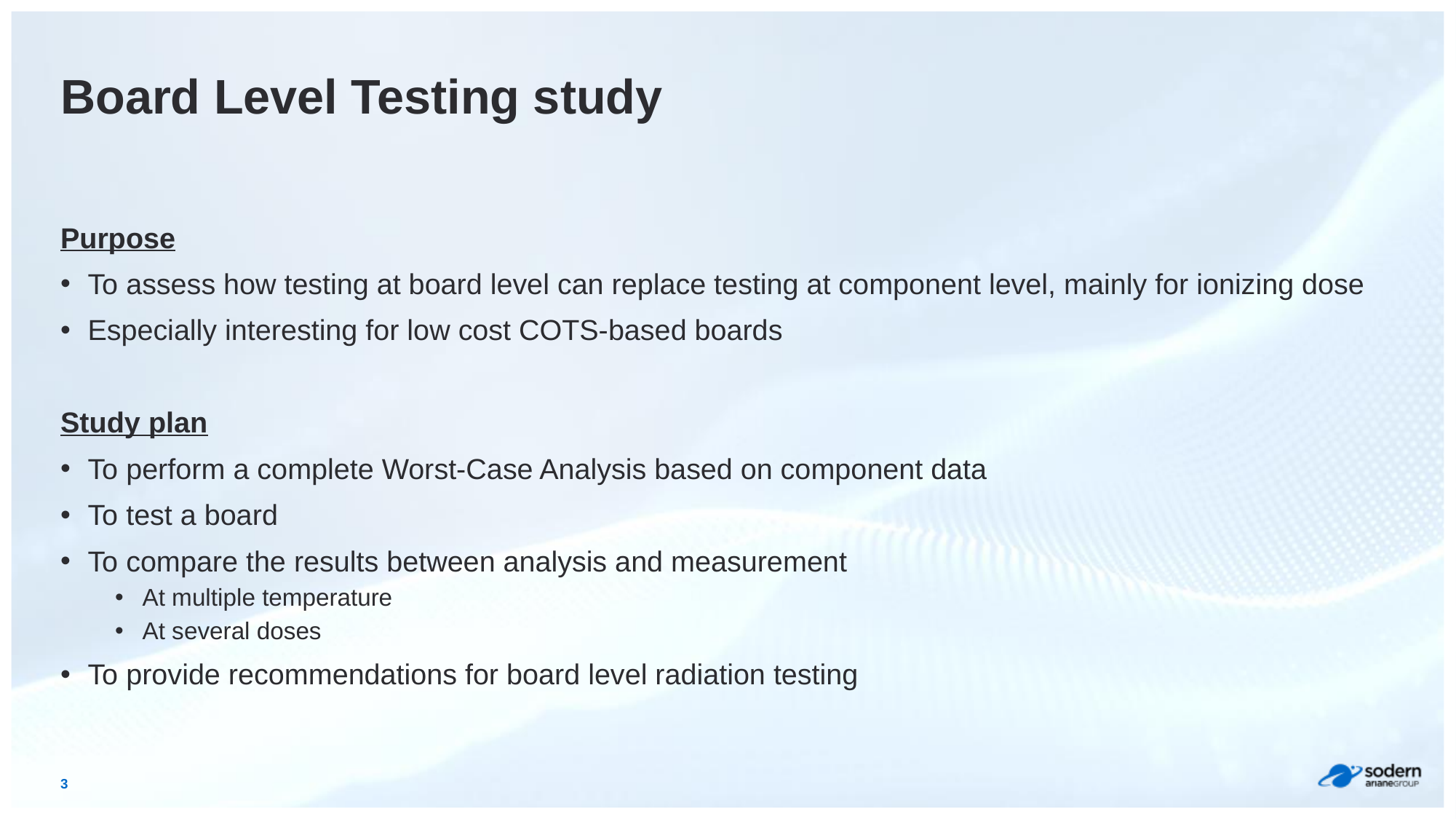

# Board Level Testing study
Purpose
To assess how testing at board level can replace testing at component level, mainly for ionizing dose
Especially interesting for low cost COTS-based boards

Study plan
To perform a complete Worst-Case Analysis based on component data
To test a board
To compare the results between analysis and measurement
At multiple temperature
At several doses
To provide recommendations for board level radiation testing
3